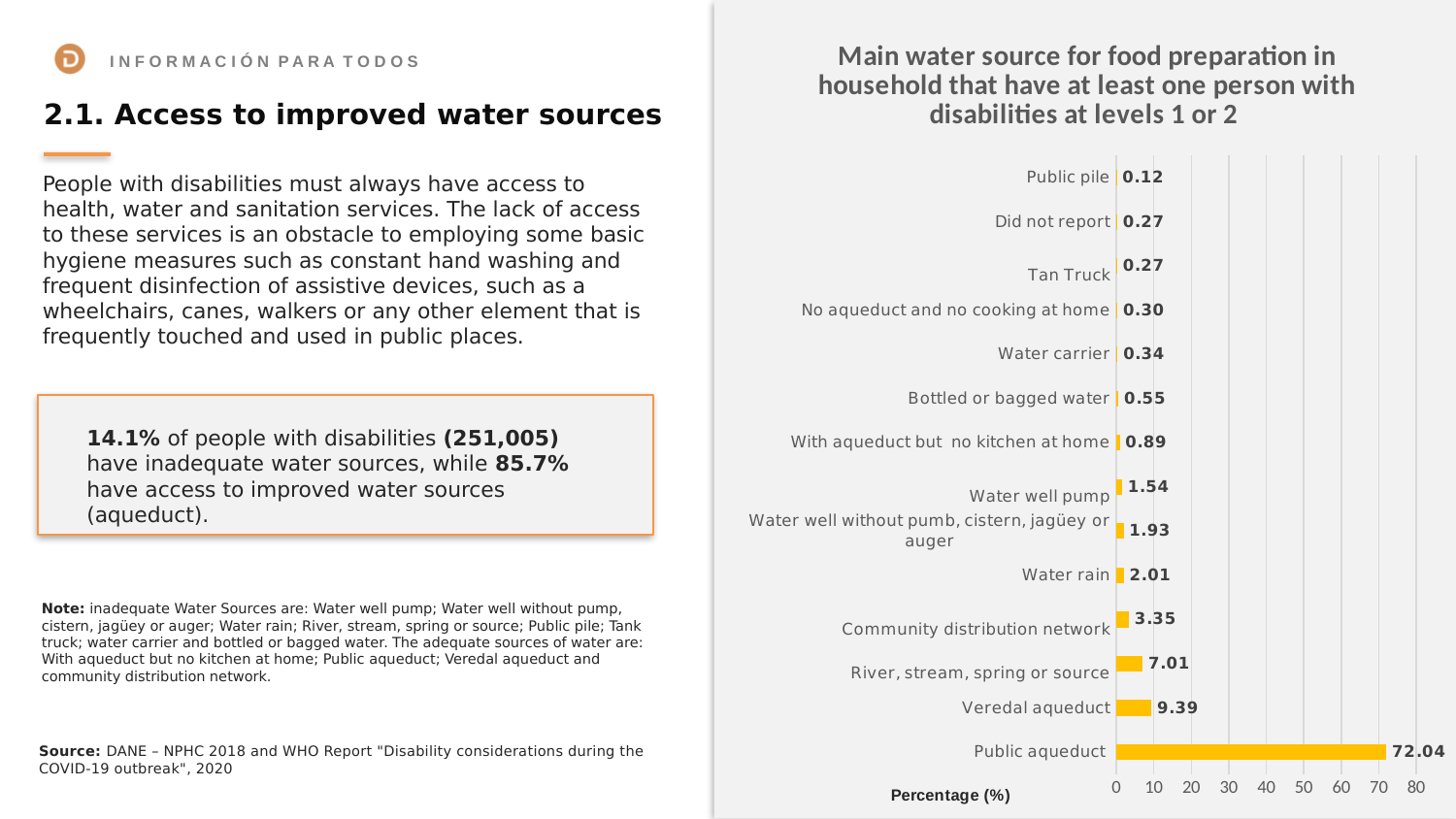

### Chart: Main water source for food preparation in household that have at least one person with disabilities at levels 1 or 2

| Category |  |
|---|---|
| Public aqueduct  | 72.04 |
|  Veredal aqueduct | 9.38559896703154 |
|
River, stream, spring or source | 7.01 |
|
Community distribution network | 3.346835749496181 |
| Water rain | 2.007316859937278 |
| Water well without pumb, cistern, jagüey or auger | 1.927624957127773 |
|
Water well pump | 1.539757404846075 |
| With aqueduct but  no kitchen at home | 0.89 |
| Bottled or bagged water | 0.546746978769001 |
| Water carrier | 0.342921767434145 |
| No aqueduct and no cooking at home | 0.302123099891727 |
|
Tan Truck | 0.267096771301052 |
| Did not report | 0.271692225612148 |
| Public pile | 0.121387244363843 |2.1. Access to improved water sources
People with disabilities must always have access to health, water and sanitation services. The lack of access to these services is an obstacle to employing some basic hygiene measures such as constant hand washing and frequent disinfection of assistive devices, such as a wheelchairs, canes, walkers or any other element that is frequently touched and used in public places.

14.1% of people with disabilities (251,005) have inadequate water sources, while 85.7% have access to improved water sources (aqueduct).
Note: inadequate Water Sources are: Water well pump; Water well without pump, cistern, jagüey or auger; Water rain; River, stream, spring or source; Public pile; Tank truck; water carrier and bottled or bagged water. The adequate sources of water are: With aqueduct but no kitchen at home; Public aqueduct; Veredal aqueduct and community distribution network.
Source: DANE – NPHC 2018 and WHO Report "Disability considerations during the COVID-19 outbreak", 2020